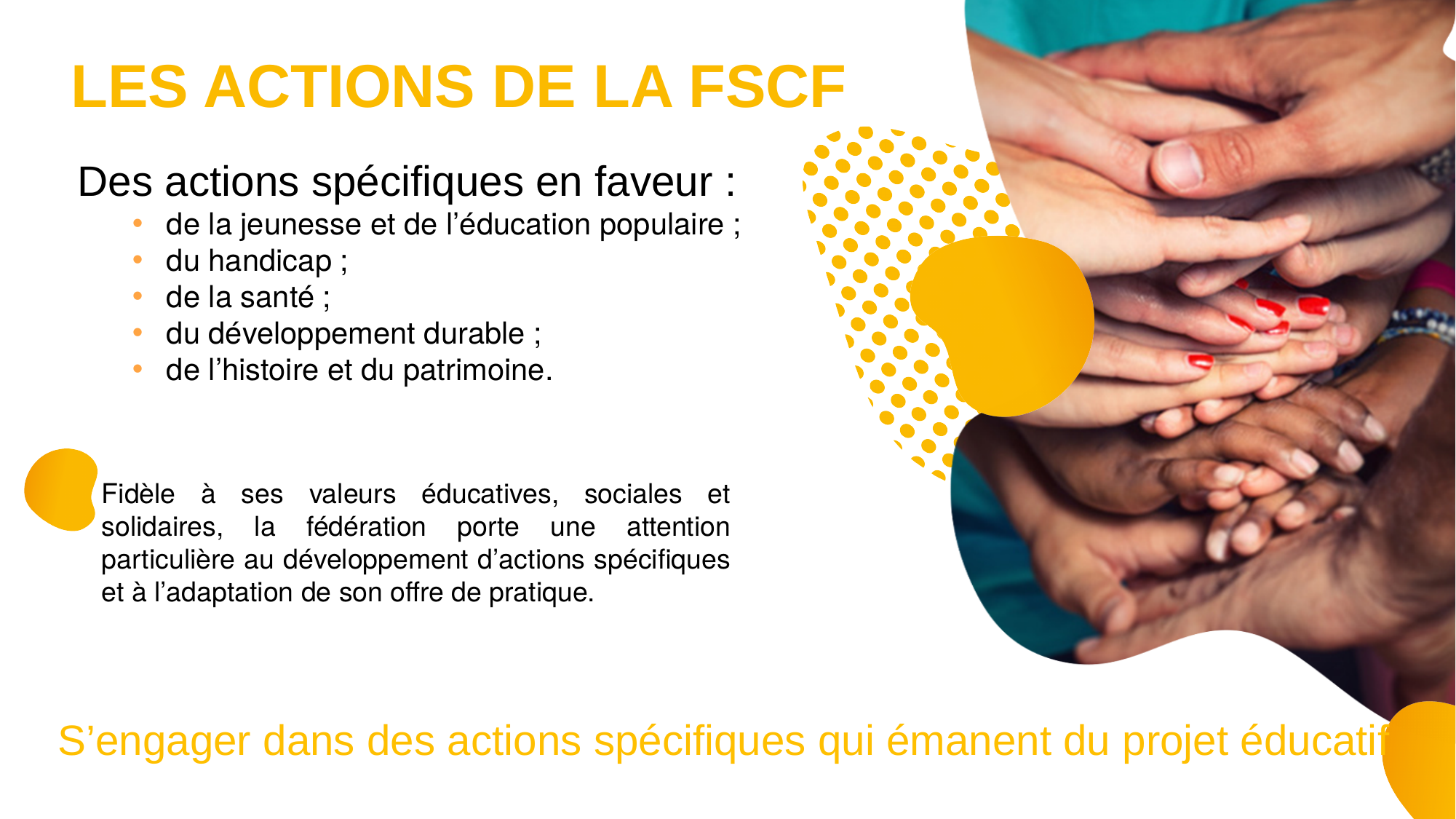

LES ACTIONS DE LA FSCF
Des actions spécifiques en faveur :
de la jeunesse et de l’éducation populaire ;
du handicap ;
de la santé ;
du développement durable ;
de l’histoire et du patrimoine.
Fidèle à ses valeurs éducatives, sociales et solidaires, la fédération porte une attention particulière au développement d’actions spécifiques et à l’adaptation de son offre de pratique.